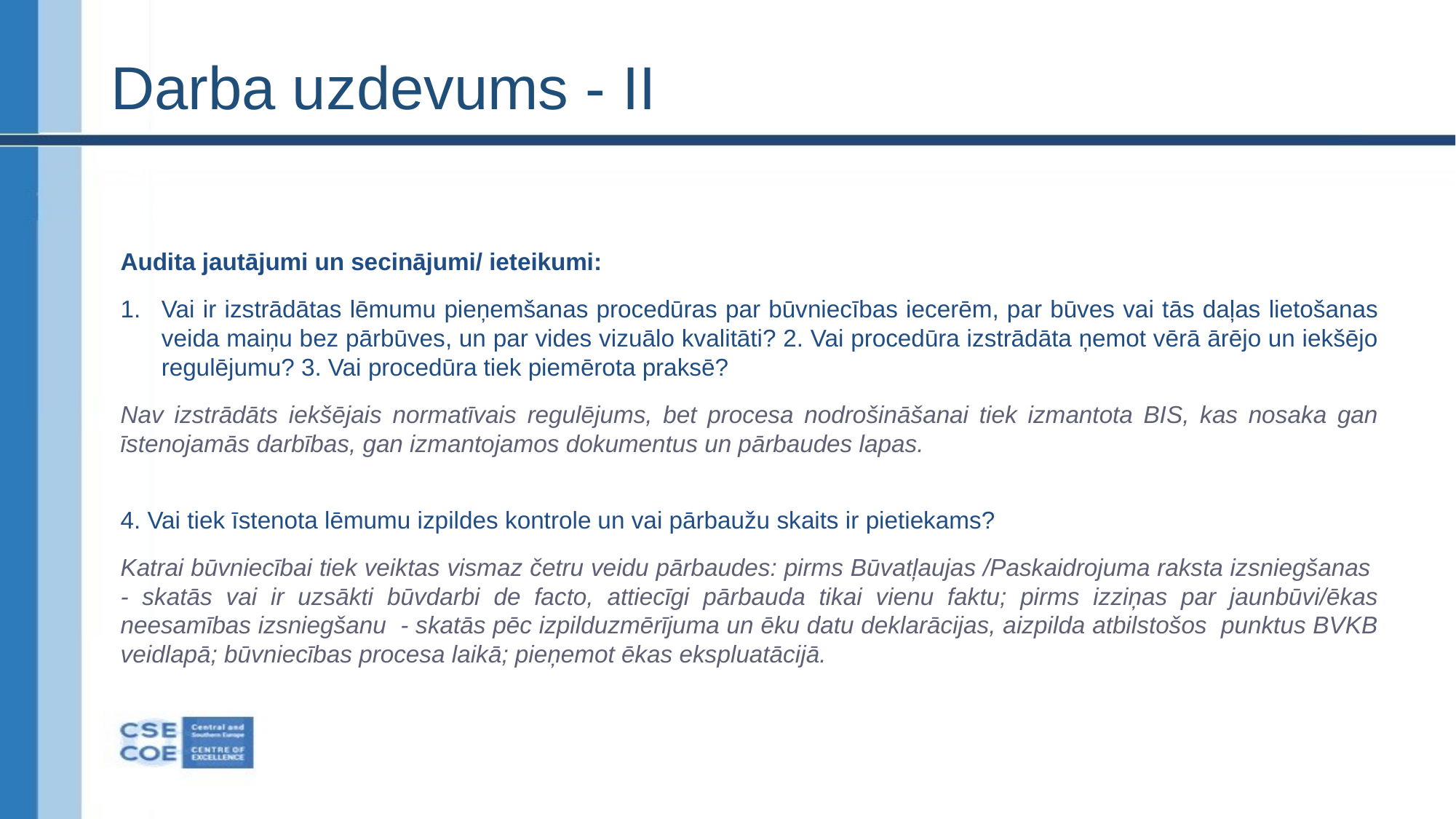

# Darba uzdevums - II
Audita jautājumi un secinājumi/ ieteikumi:
Vai ir izstrādātas lēmumu pieņemšanas procedūras par būvniecības iecerēm, par būves vai tās daļas lietošanas veida maiņu bez pārbūves, un par vides vizuālo kvalitāti? 2. Vai procedūra izstrādāta ņemot vērā ārējo un iekšējo regulējumu? 3. Vai procedūra tiek piemērota praksē?
Nav izstrādāts iekšējais normatīvais regulējums, bet procesa nodrošināšanai tiek izmantota BIS, kas nosaka gan īstenojamās darbības, gan izmantojamos dokumentus un pārbaudes lapas.

4. Vai tiek īstenota lēmumu izpildes kontrole un vai pārbaužu skaits ir pietiekams?
Katrai būvniecībai tiek veiktas vismaz četru veidu pārbaudes: pirms Būvatļaujas /Paskaidrojuma raksta izsniegšanas  - skatās vai ir uzsākti būvdarbi de facto, attiecīgi pārbauda tikai vienu faktu; pirms izziņas par jaunbūvi/ēkas neesamības izsniegšanu  - skatās pēc izpilduzmērījuma un ēku datu deklarācijas, aizpilda atbilstošos  punktus BVKB veidlapā; būvniecības procesa laikā; pieņemot ēkas ekspluatācijā.